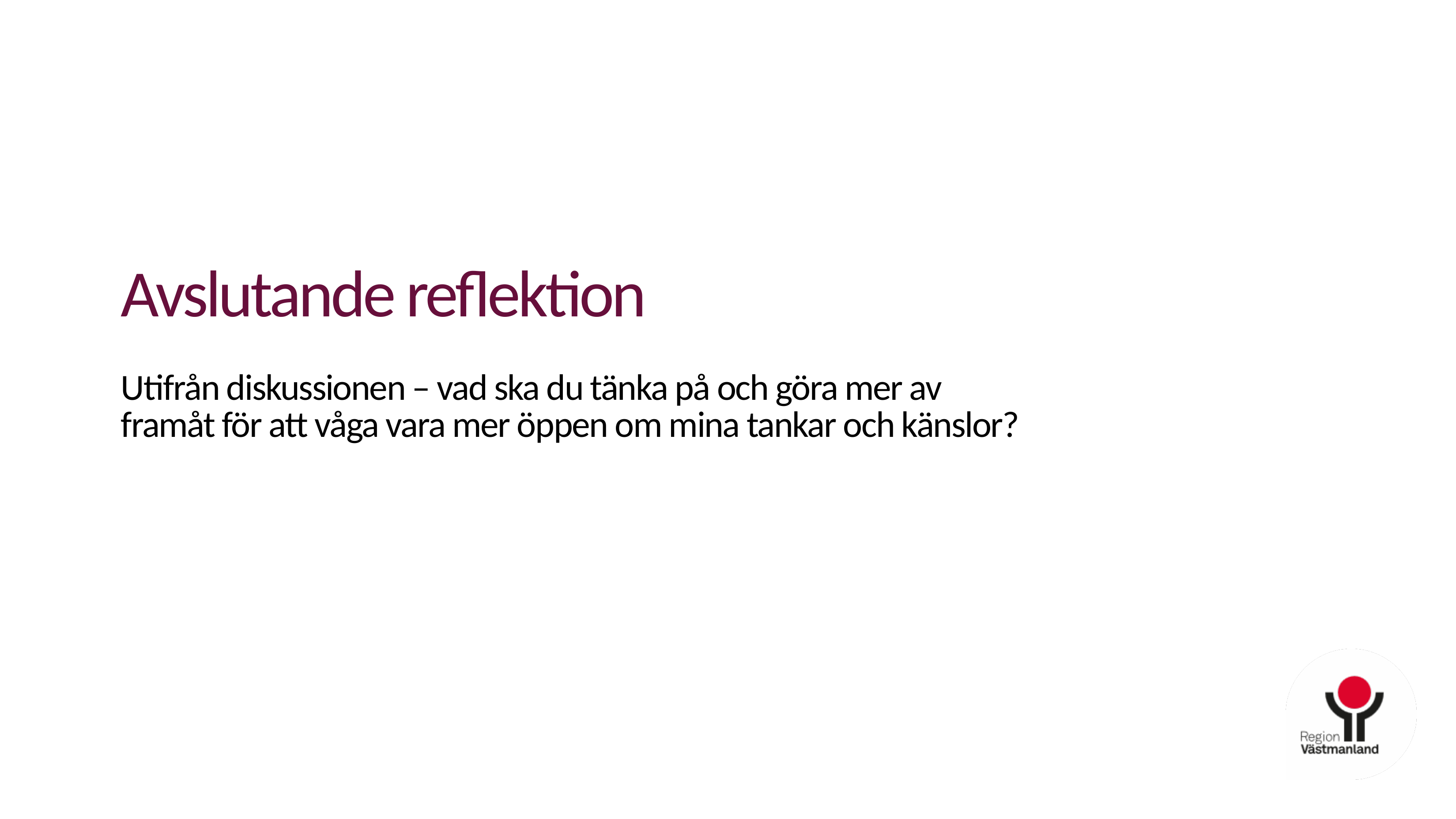

# Avslutande reflektion
Utifrån diskussionen – vad ska du tänka på och göra mer av framåt för att våga vara mer öppen om mina tankar och känslor?